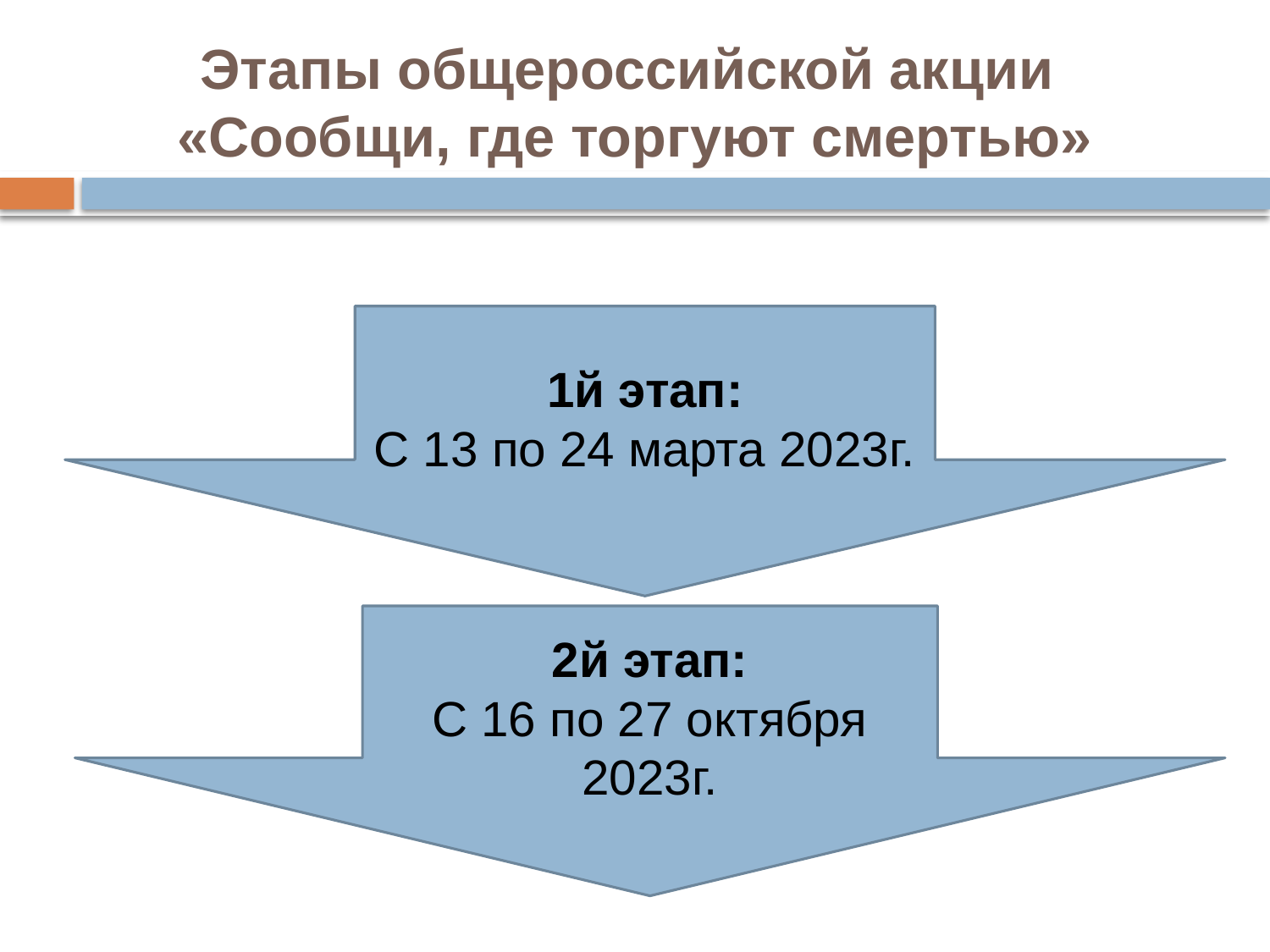

# Этапы общероссийской акции «Сообщи, где торгуют смертью»
1й этап:
С 13 по 24 марта 2023г.
2й этап:
С 16 по 27 октября 2023г.